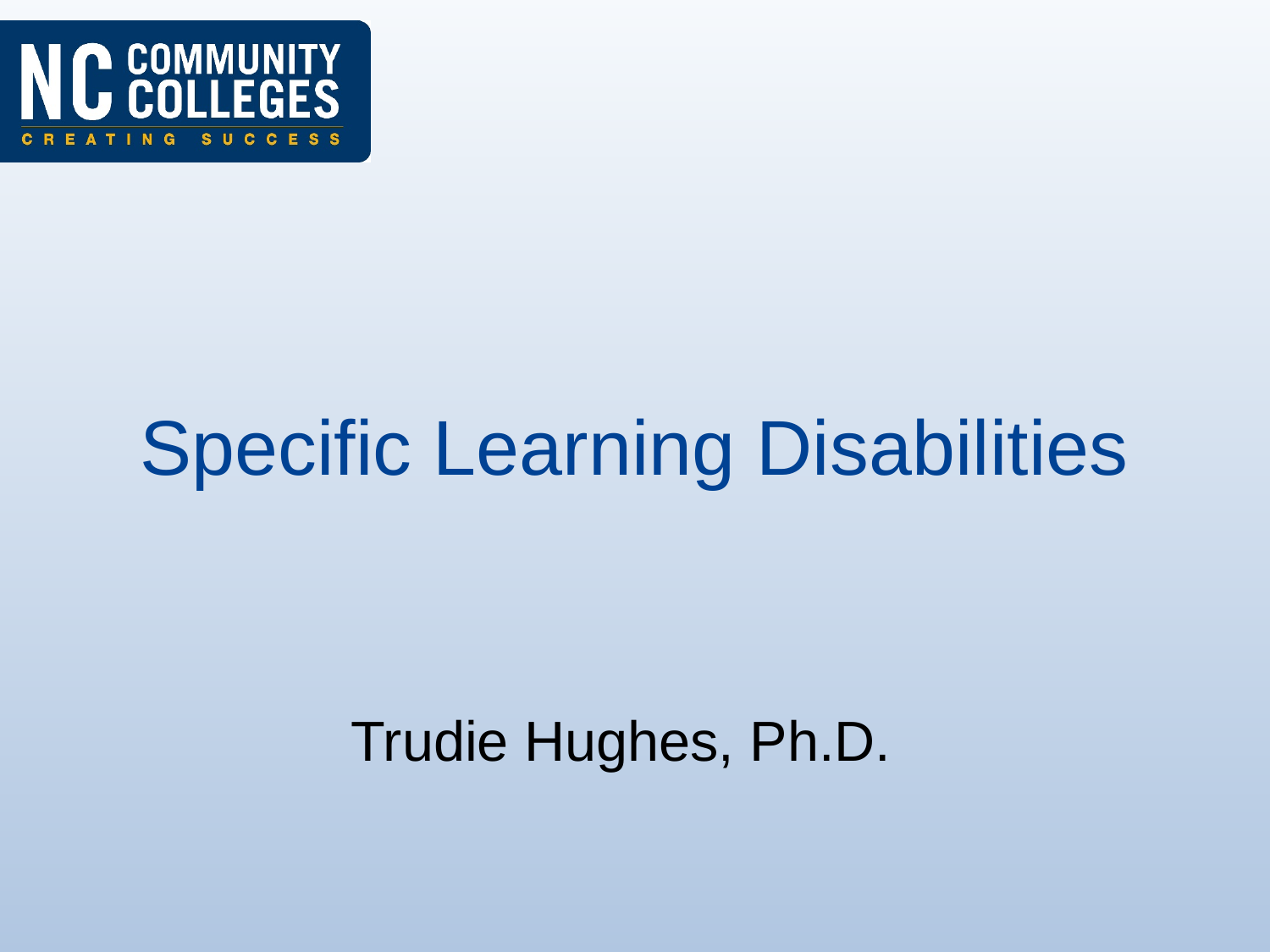

# Specific Learning Disabilities
Trudie Hughes, Ph.D.